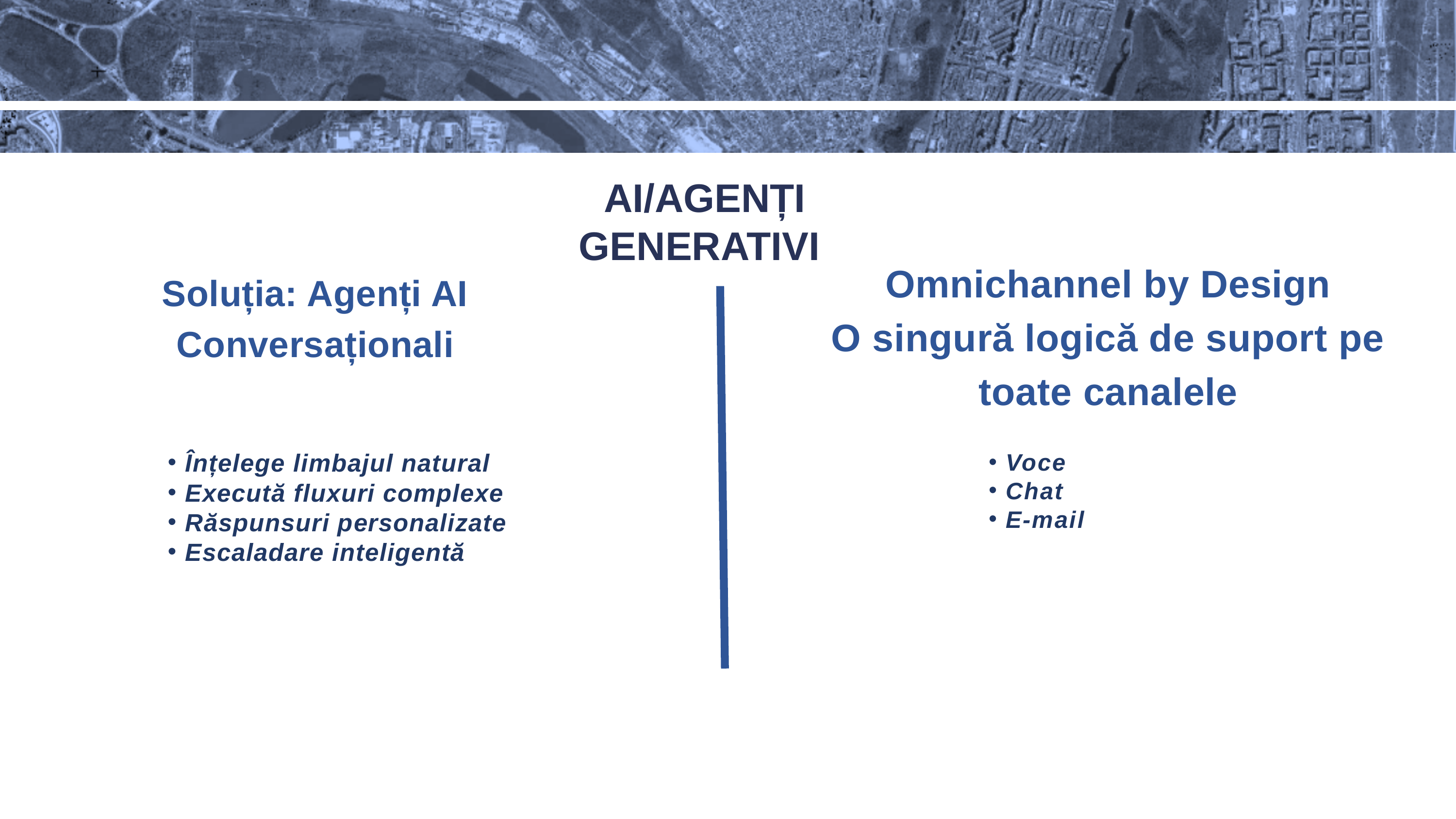

AI/AGENȚI GENERATIVI
Omnichannel by Design
O singură logică de suport pe toate canalele
Soluția: Agenți AI Conversaționali

Înțelege limbajul natural
Execută fluxuri complexe
Răspunsuri personalizate
Escaladare inteligentă
Voce
Chat
E-mail